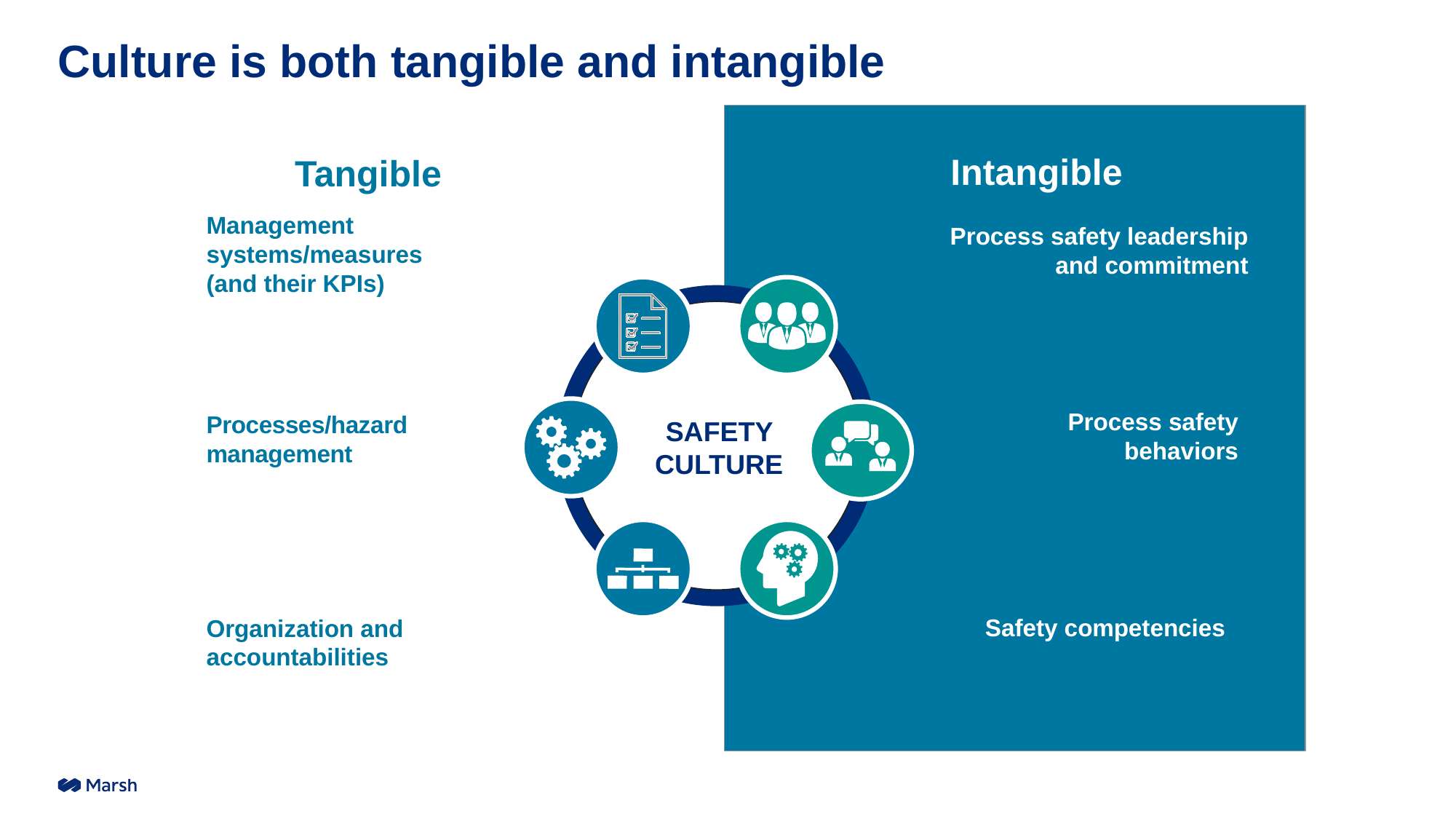

# Culture is both tangible and intangible

Intangible
Tangible
Management systems/measures
(and their KPIs)
Process safety leadership and commitment

Process safety behaviors

Processes/hazard management
SAFETY CULTURE

Organization and accountabilities
Safety competencies